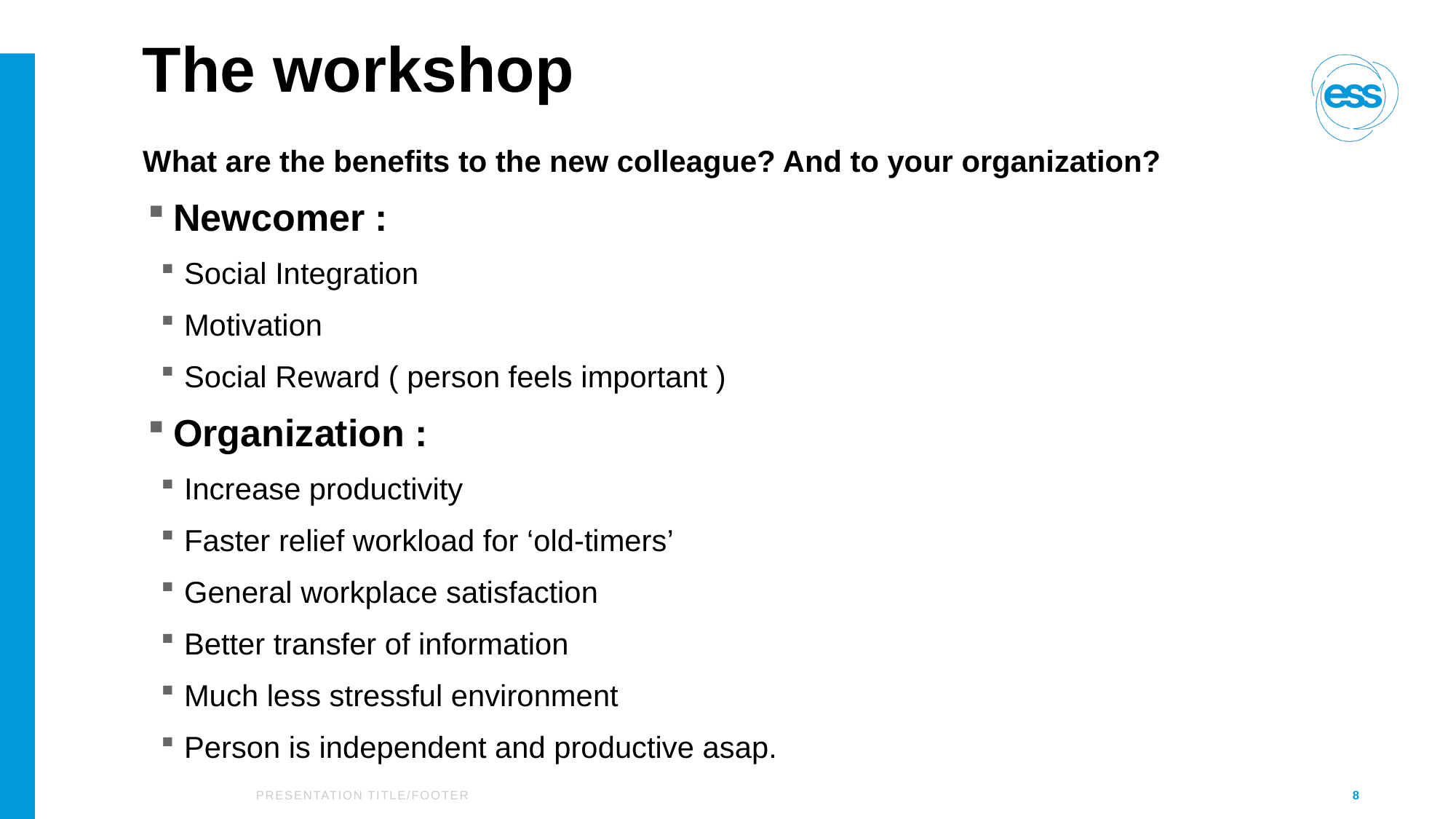

# The workshop
What are the benefits to the new colleague? And to your organization?
Newcomer :
Social Integration
Motivation
Social Reward ( person feels important )
Organization :
Increase productivity
Faster relief workload for ‘old-timers’
General workplace satisfaction
Better transfer of information
Much less stressful environment
Person is independent and productive asap.

PRESENTATION TITLE/FOOTER
8